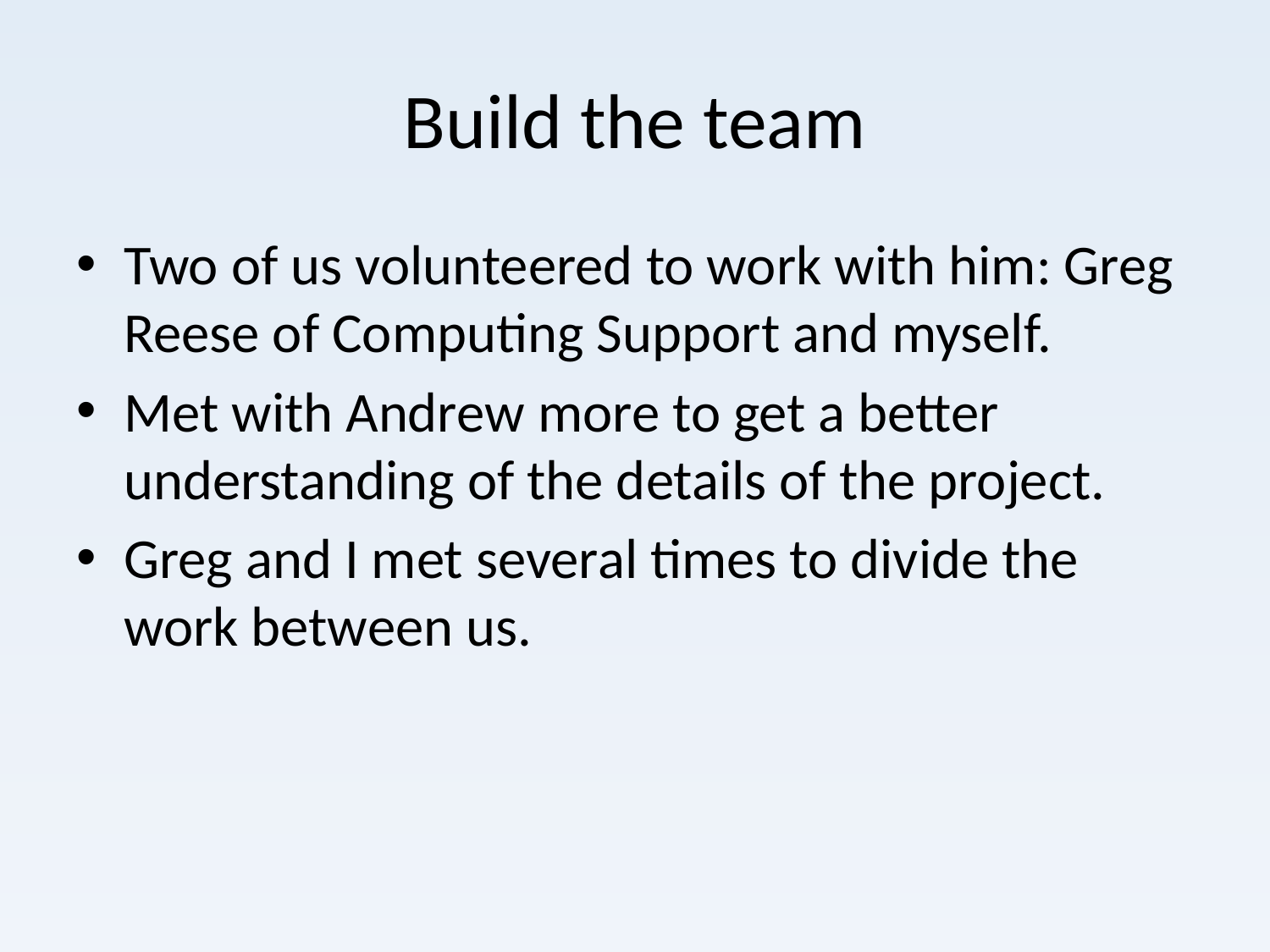

# Build the team
Two of us volunteered to work with him: Greg Reese of Computing Support and myself.
Met with Andrew more to get a better understanding of the details of the project.
Greg and I met several times to divide the work between us.